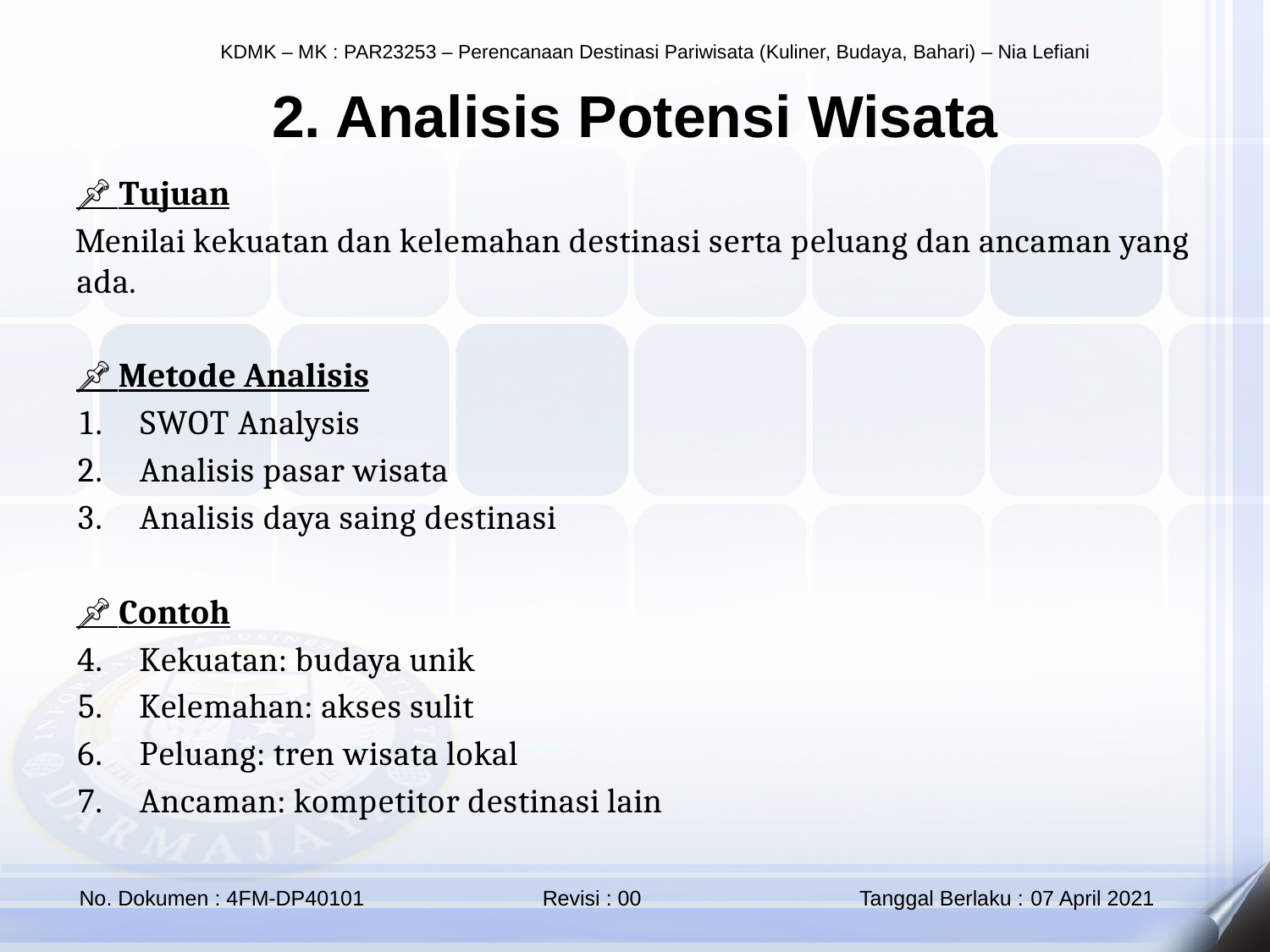

2. Analisis Potensi Wisata
📌 Tujuan
Menilai kekuatan dan kelemahan destinasi serta peluang dan ancaman yang ada.

📌 Metode Analisis
SWOT Analysis
Analisis pasar wisata
Analisis daya saing destinasi

📌 Contoh
Kekuatan: budaya unik
Kelemahan: akses sulit
Peluang: tren wisata lokal
Ancaman: kompetitor destinasi lain